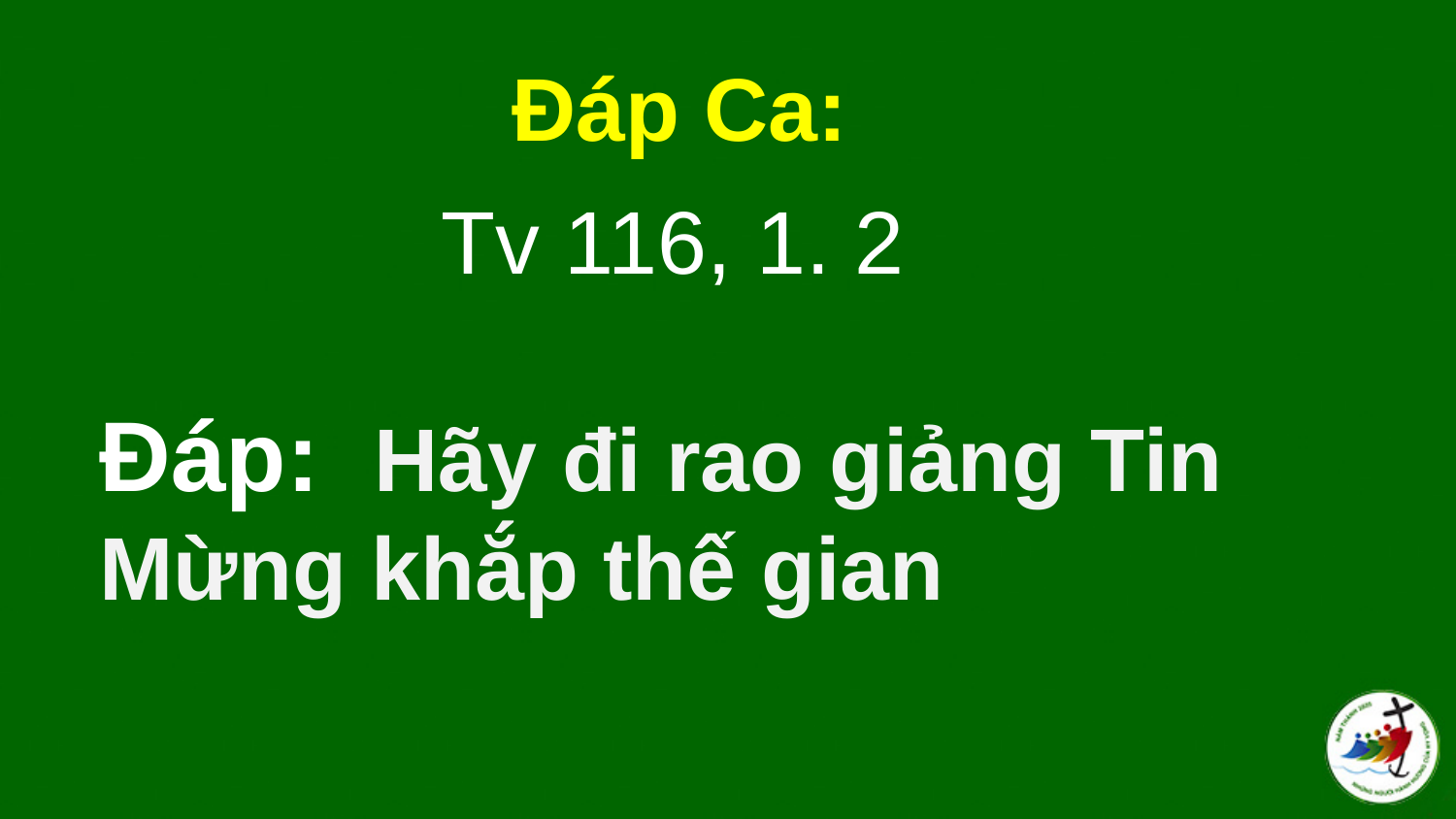

Đáp Ca:
Tv 116, 1. 2
# Ðáp:  Hãy đi rao giảng Tin Mừng khắp thế gian